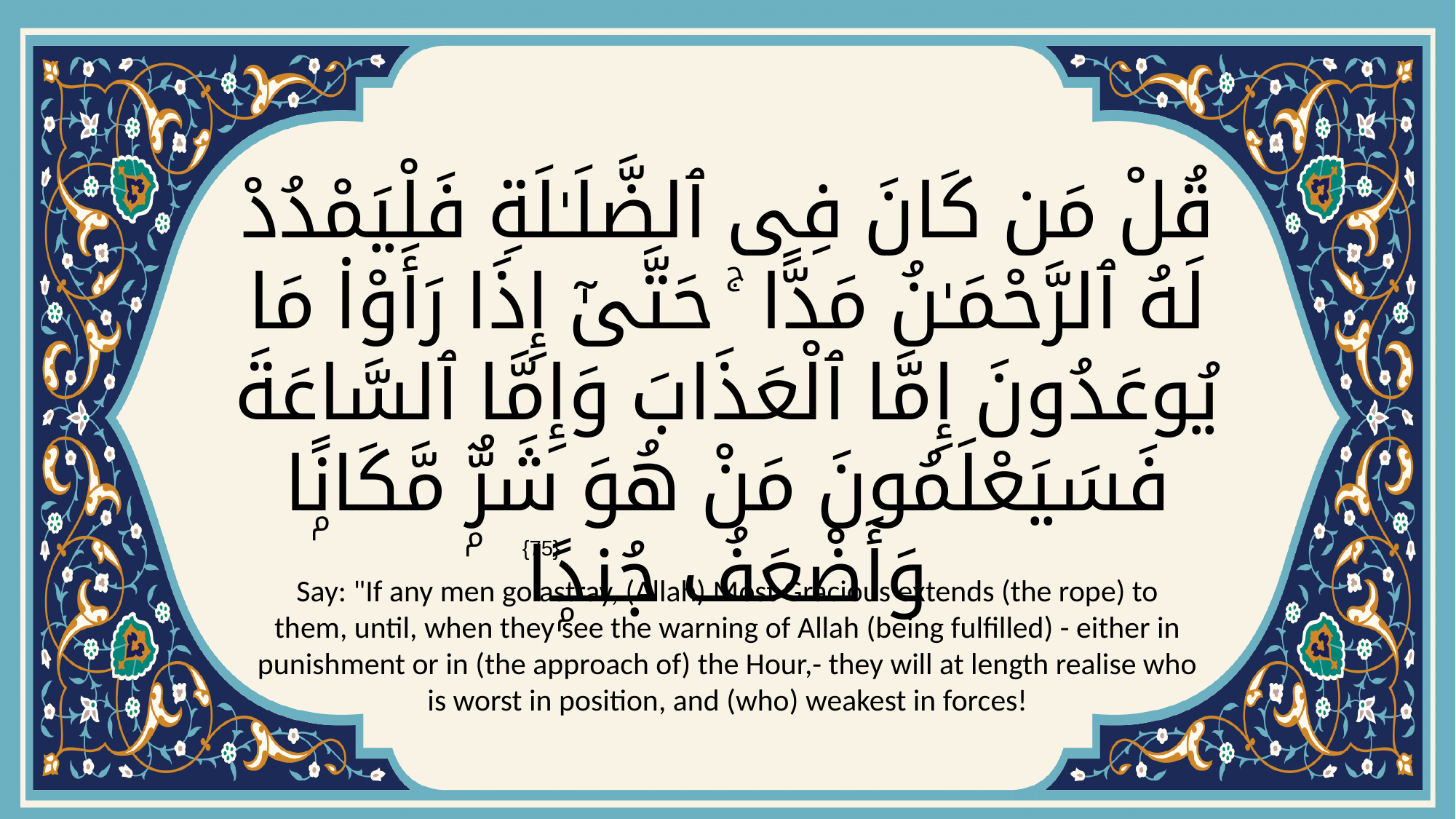

# قُلْ مَن كَانَ فِى ٱلضَّلَـٰلَةِ فَلْيَمْدُدْ لَهُ ٱلرَّحْمَـٰنُ مَدًّا ۚ حَتَّىٰٓ إِذَا رَأَوْا۟ مَا يُوعَدُونَ إِمَّا ٱلْعَذَابَ وَإِمَّا ٱلسَّاعَةَ فَسَيَعْلَمُونَ مَنْ هُوَ شَرٌّۭ مَّكَانًۭا وَأَضْعَفُ جُندًۭا
{75}
Say: "If any men go astray, (Allah) Most Gracious extends (the rope) to them, until, when they see the warning of Allah (being fulfilled) - either in punishment or in (the approach of) the Hour,- they will at length realise who is worst in position, and (who) weakest in forces!